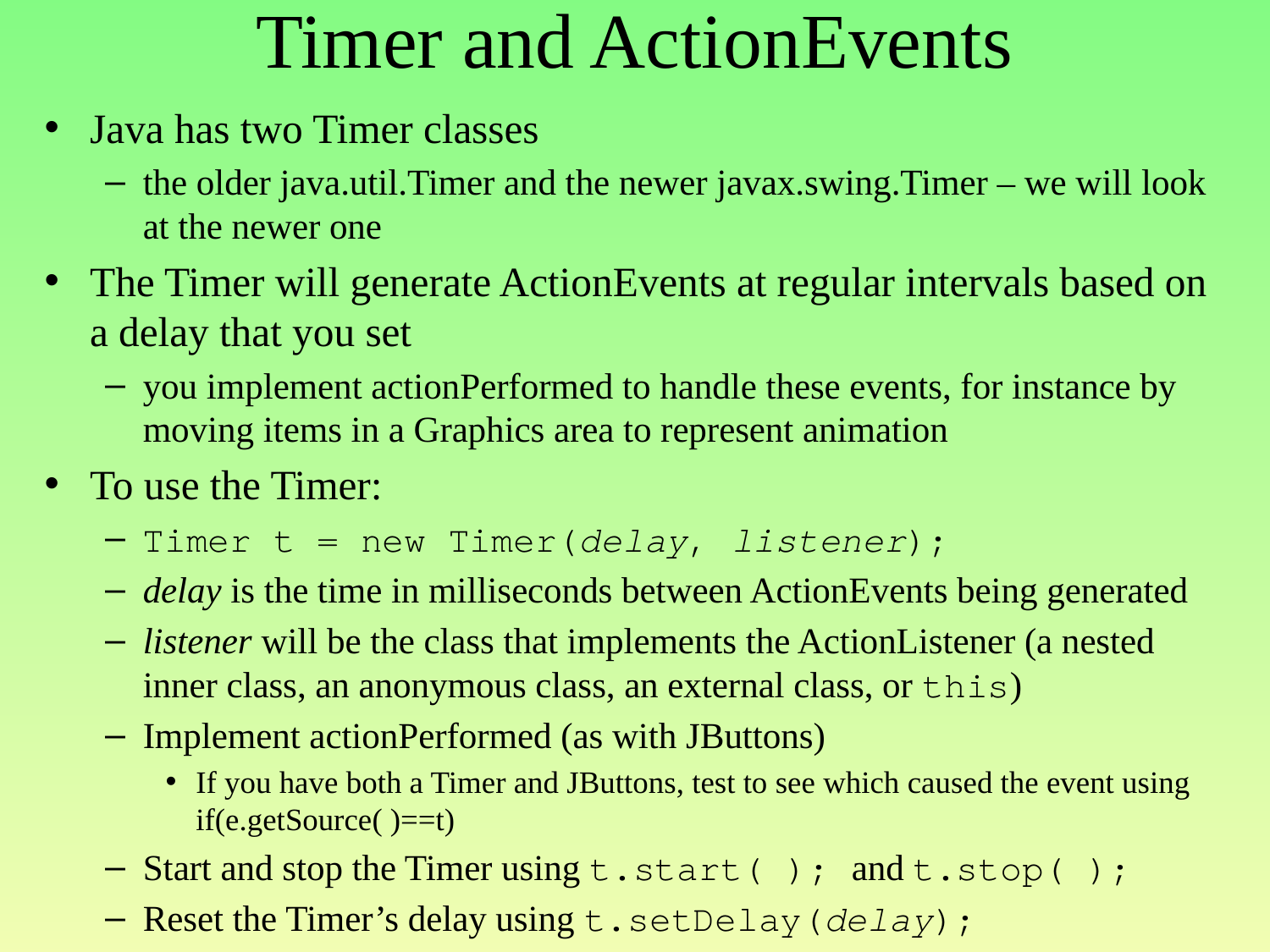

# Timer and ActionEvents
Java has two Timer classes
the older java.util.Timer and the newer javax.swing.Timer – we will look at the newer one
The Timer will generate ActionEvents at regular intervals based on a delay that you set
you implement actionPerformed to handle these events, for instance by moving items in a Graphics area to represent animation
To use the Timer:
Timer t = new Timer(delay, listener);
delay is the time in milliseconds between ActionEvents being generated
listener will be the class that implements the ActionListener (a nested inner class, an anonymous class, an external class, or this)
Implement actionPerformed (as with JButtons)
If you have both a Timer and JButtons, test to see which caused the event using if(e.getSource( )==t)
Start and stop the Timer using t.start( ); and t.stop( );
Reset the Timer’s delay using t.setDelay(delay);